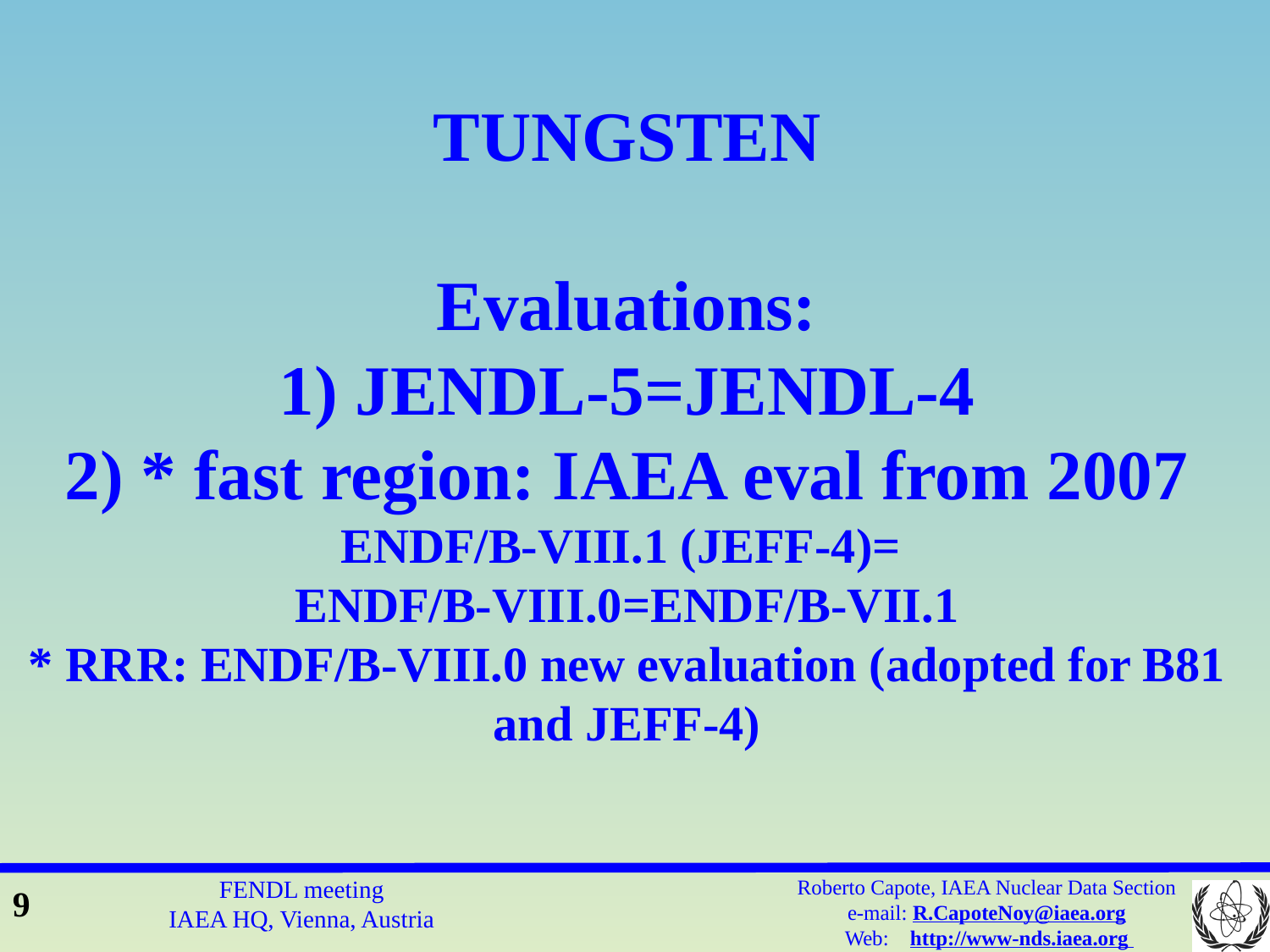

# TUNGSTEN Evaluations: 1) JENDL-5=JENDL-4 2) * fast region: IAEA eval from 2007 ENDF/B-VIII.1 (JEFF-4)= ENDF/B-VIII.0=ENDF/B-VII.1 * RRR: ENDF/B-VIII.0 new evaluation (adopted for B81 and JEFF-4)